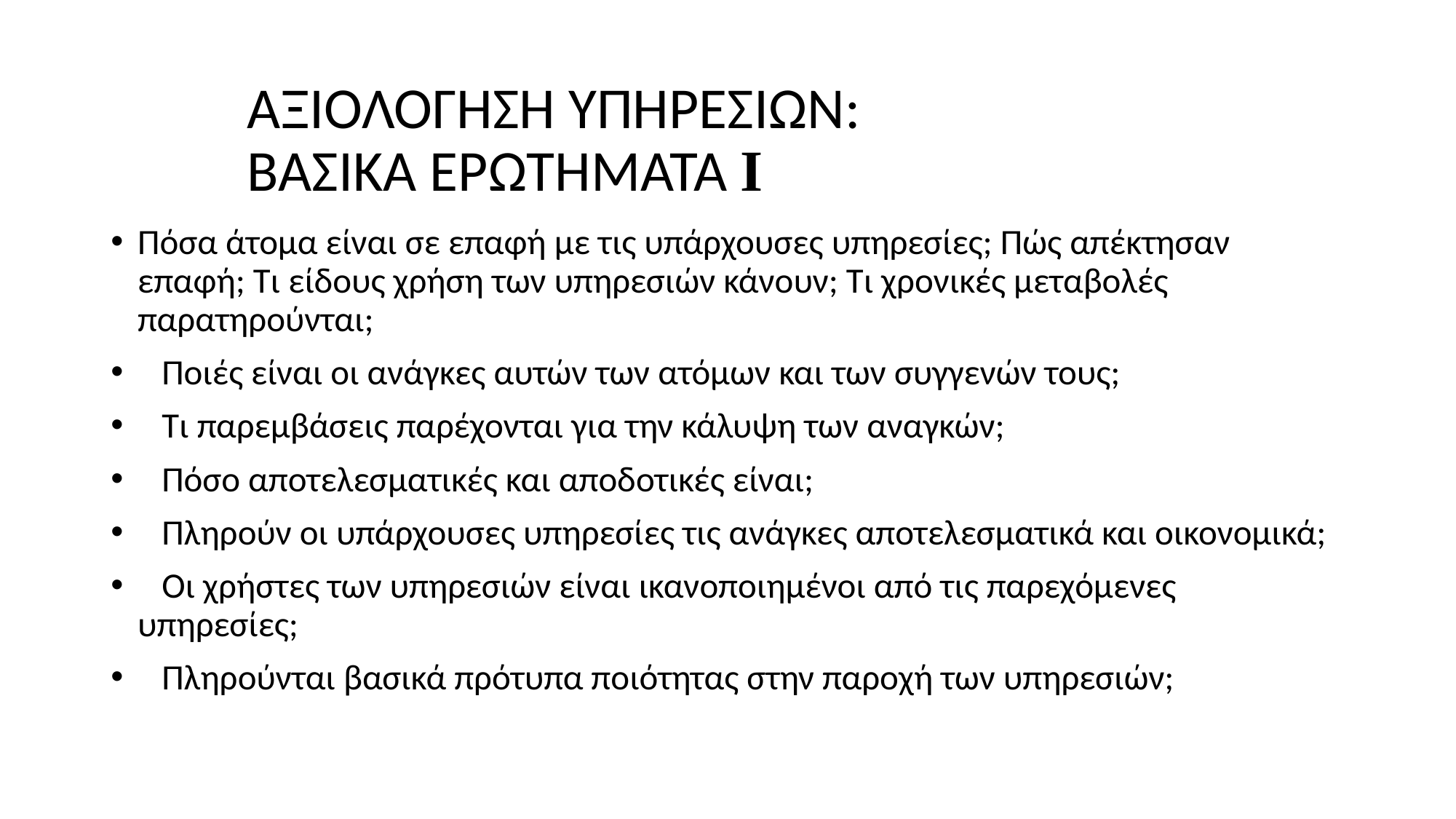

# ΑΞΙΟΛΟΓΗΣΗ ΥΠΗΡΕΣΙΩΝ: ΒΑΣΙΚΑ ΕΡΩΤΗΜΑΤΑ Ι
Πόσα άτομα είναι σε επαφή με τις υπάρχουσες υπηρεσίες; Πώς απέκτησαν επαφή; Τι είδους χρήση των υπηρεσιών κάνουν; Τι χρονικές μεταβολές παρατηρούνται;
   Ποιές είναι οι ανάγκες αυτών των ατόμων και των συγγενών τους;
   Τι παρεμβάσεις παρέχονται για την κάλυψη των αναγκών;
   Πόσο αποτελεσματικές και αποδοτικές είναι;
   Πληρούν οι υπάρχουσες υπηρεσίες τις ανάγκες αποτελεσματικά και οικονομικά;
   Οι χρήστες των υπηρεσιών είναι ικανοποιημένοι από τις παρεχόμενες υπηρεσίες;
   Πληρούνται βασικά πρότυπα ποιότητας στην παροχή των υπηρεσιών;